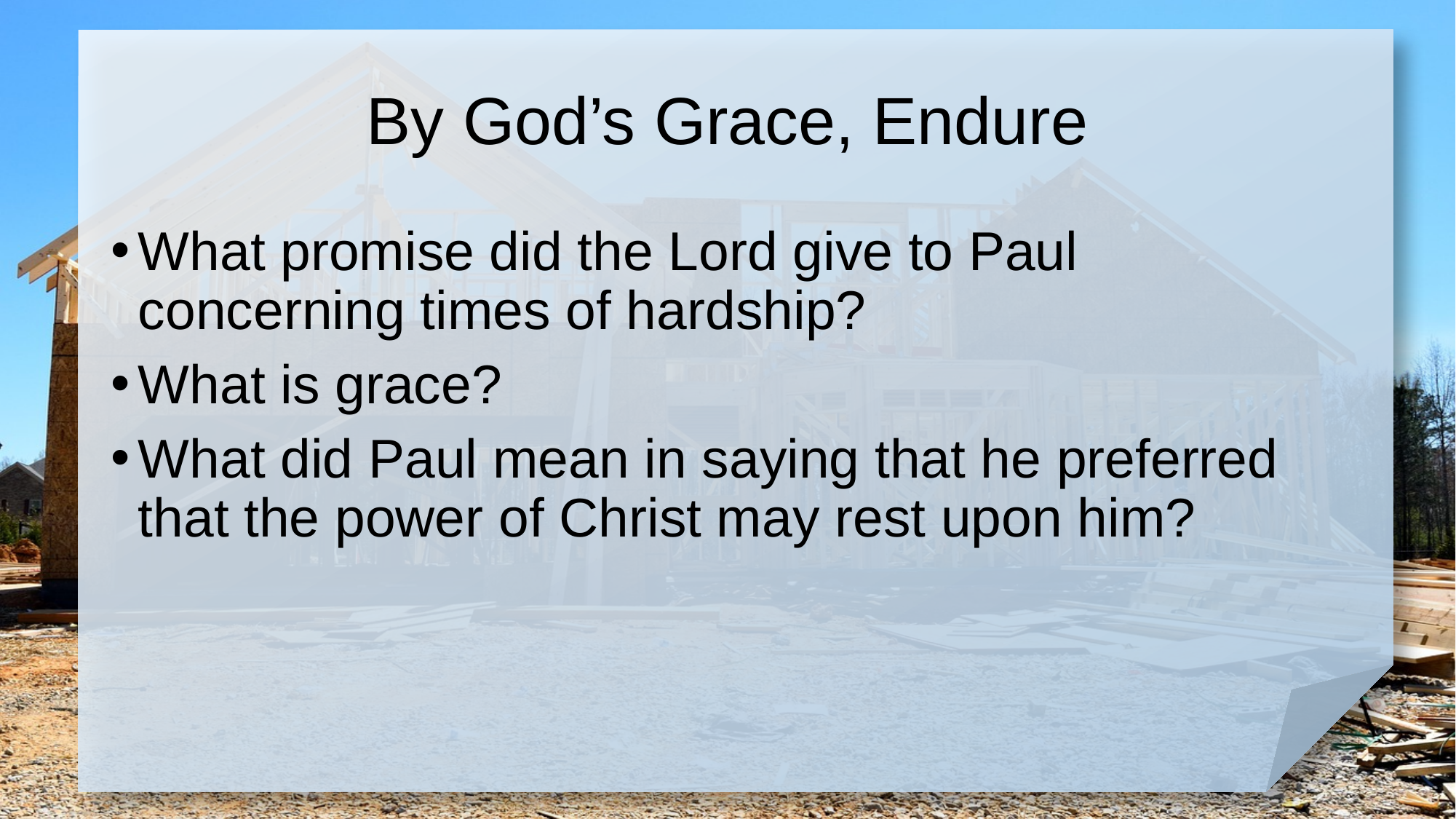

# By God’s Grace, Endure
What promise did the Lord give to Paul concerning times of hardship?
What is grace?
What did Paul mean in saying that he preferred that the power of Christ may rest upon him?